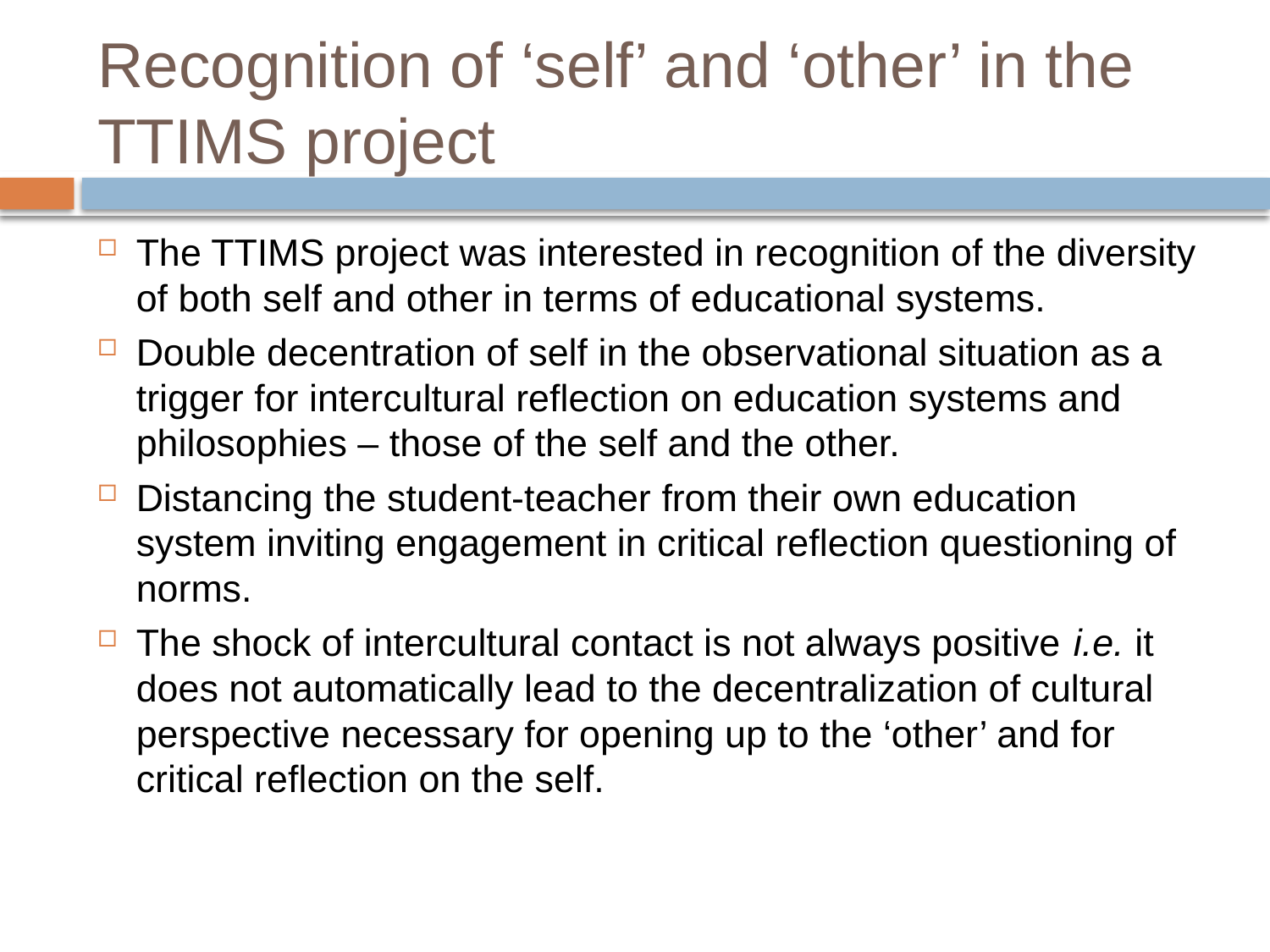

# Recognition of ‘self’ and ‘other’ in the TTIMS project
The TTIMS project was interested in recognition of the diversity of both self and other in terms of educational systems.
Double decentration of self in the observational situation as a trigger for intercultural reflection on education systems and philosophies – those of the self and the other.
Distancing the student-teacher from their own education system inviting engagement in critical reflection questioning of norms.
The shock of intercultural contact is not always positive i.e. it does not automatically lead to the decentralization of cultural perspective necessary for opening up to the ‘other’ and for critical reflection on the self.